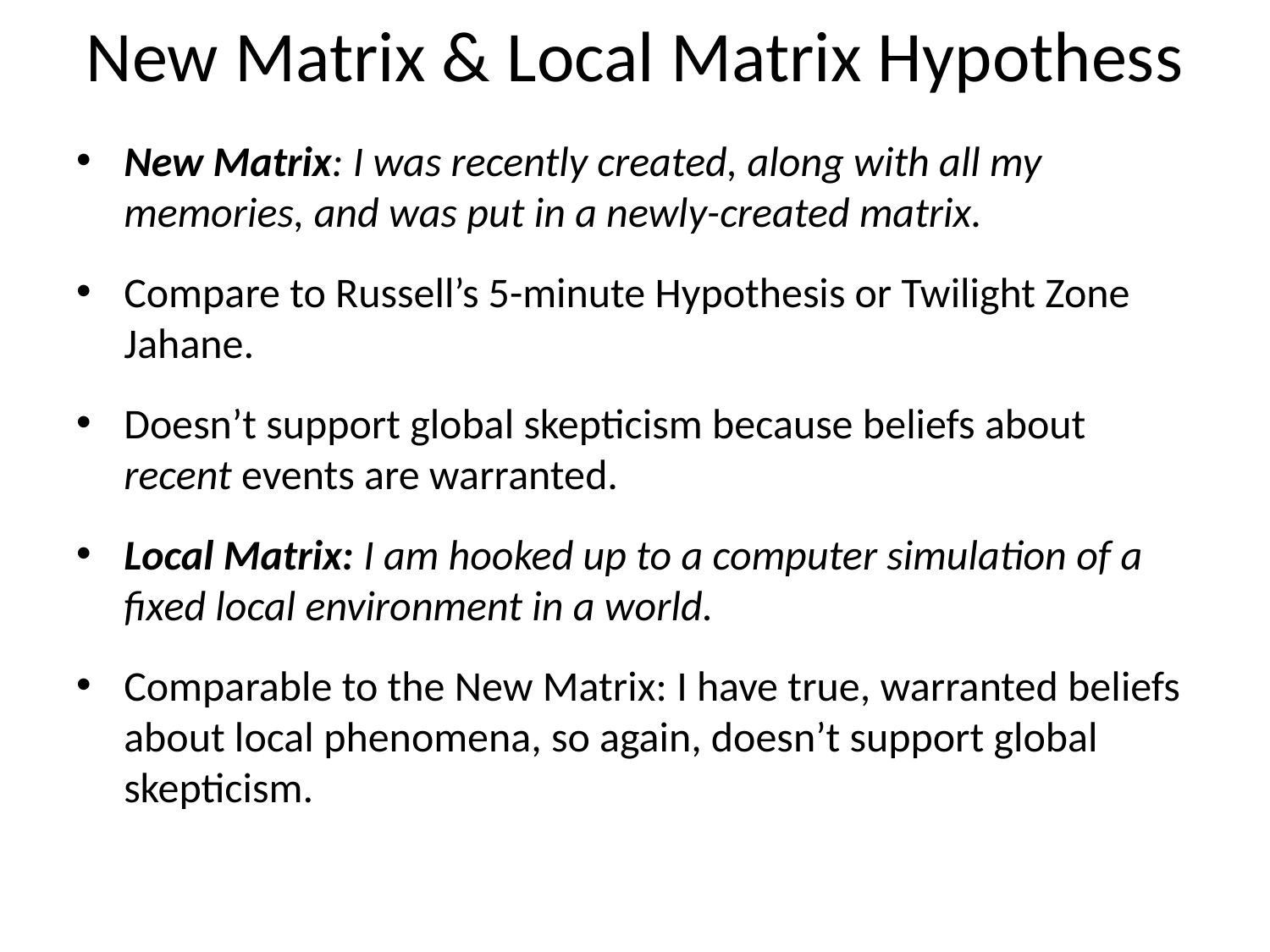

# New Matrix & Local Matrix Hypothess
New Matrix: I was recently created, along with all my memories, and was put in a newly-created matrix.
Compare to Russell’s 5-minute Hypothesis or Twilight Zone Jahane.
Doesn’t support global skepticism because beliefs about recent events are warranted.
Local Matrix: I am hooked up to a computer simulation of a fixed local environment in a world.
Comparable to the New Matrix: I have true, warranted beliefs about local phenomena, so again, doesn’t support global skepticism.